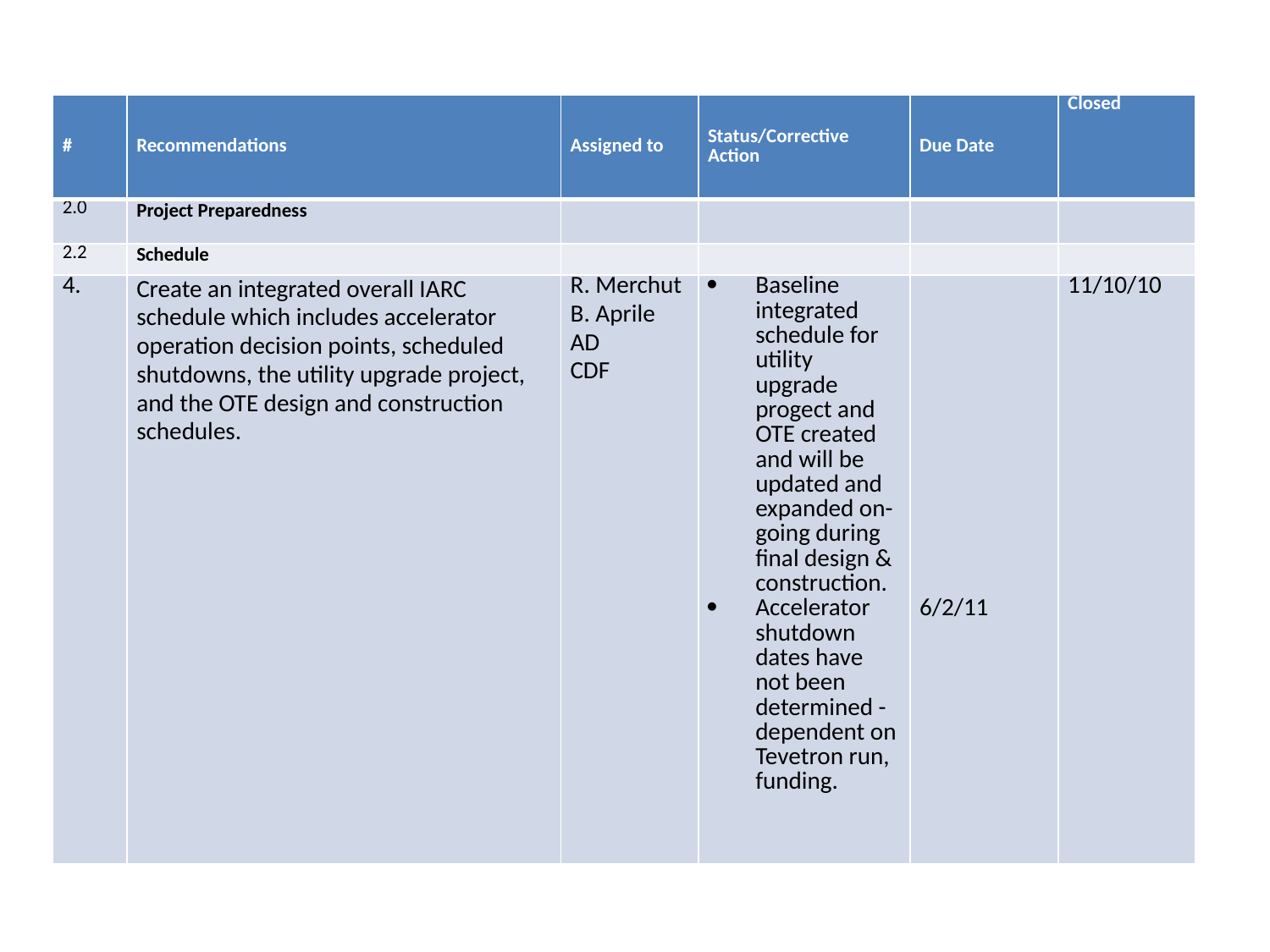

| # | Recommendations | Assigned to | Status/Corrective Action | Due Date | Closed |
| --- | --- | --- | --- | --- | --- |
| 2.0 | Project Preparedness |  |  |  |  |
| 2.2 | Schedule |  |  |  |  |
| 4. | Create an integrated overall IARC schedule which includes accelerator operation decision points, scheduled shutdowns, the utility upgrade project, and the OTE design and construction schedules. | R. Merchut B. Aprile AD CDF | Baseline integrated schedule for utility upgrade progect and OTE created and will be updated and expanded on-going during final design & construction. Accelerator shutdown dates have not been determined - dependent on Tevetron run, funding. | 6/2/11 | 11/10/10 |